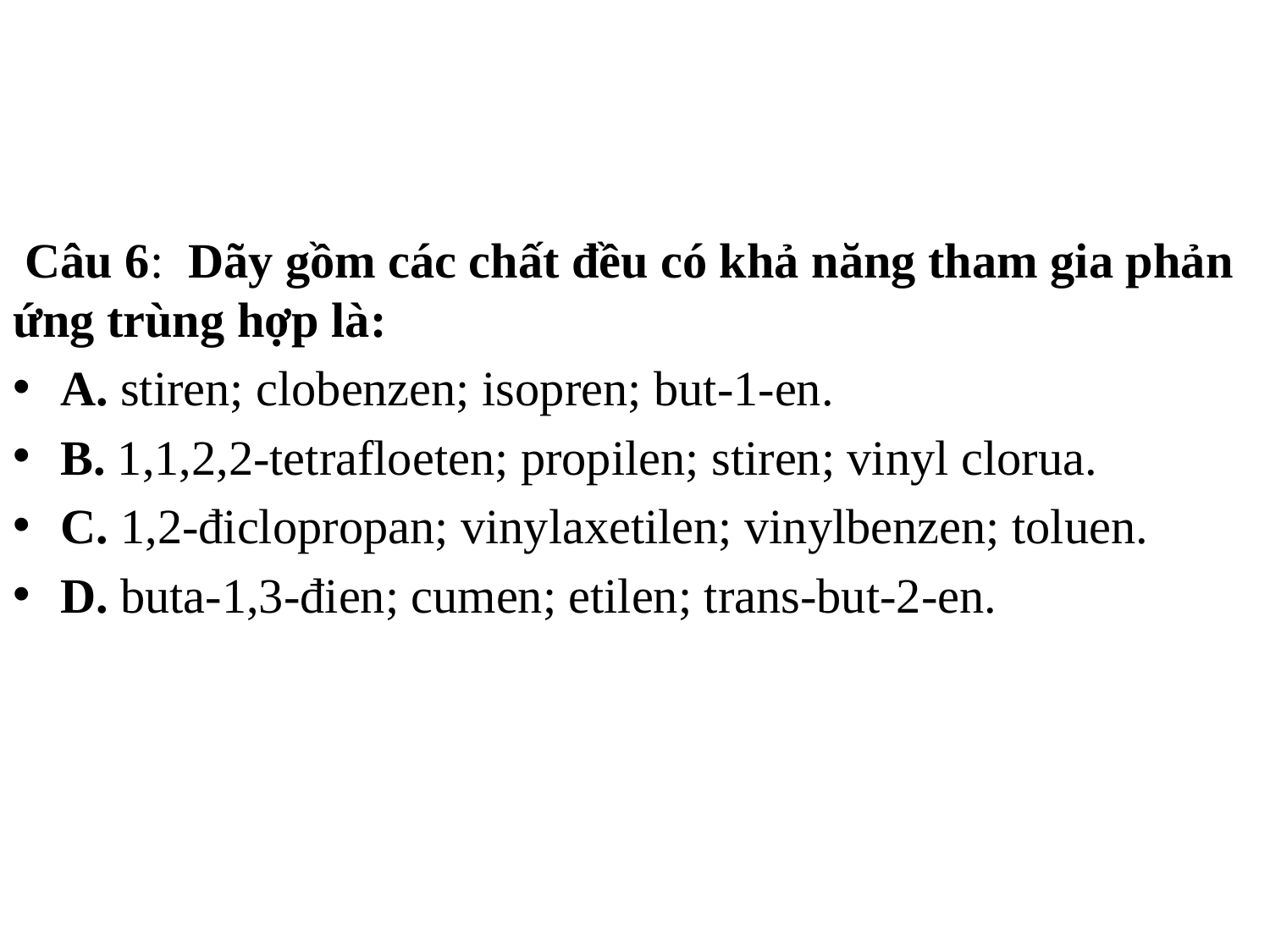

Câu 6:  Dãy gồm các chất đều có khả năng tham gia phản ứng trùng hợp là:
A. stiren; clobenzen; isopren; but-1-en.
B. 1,1,2,2-tetrafloeten; propilen; stiren; vinyl clorua.
C. 1,2-điclopropan; vinylaxetilen; vinylbenzen; toluen.
D. buta-1,3-đien; cumen; etilen; trans-but-2-en.